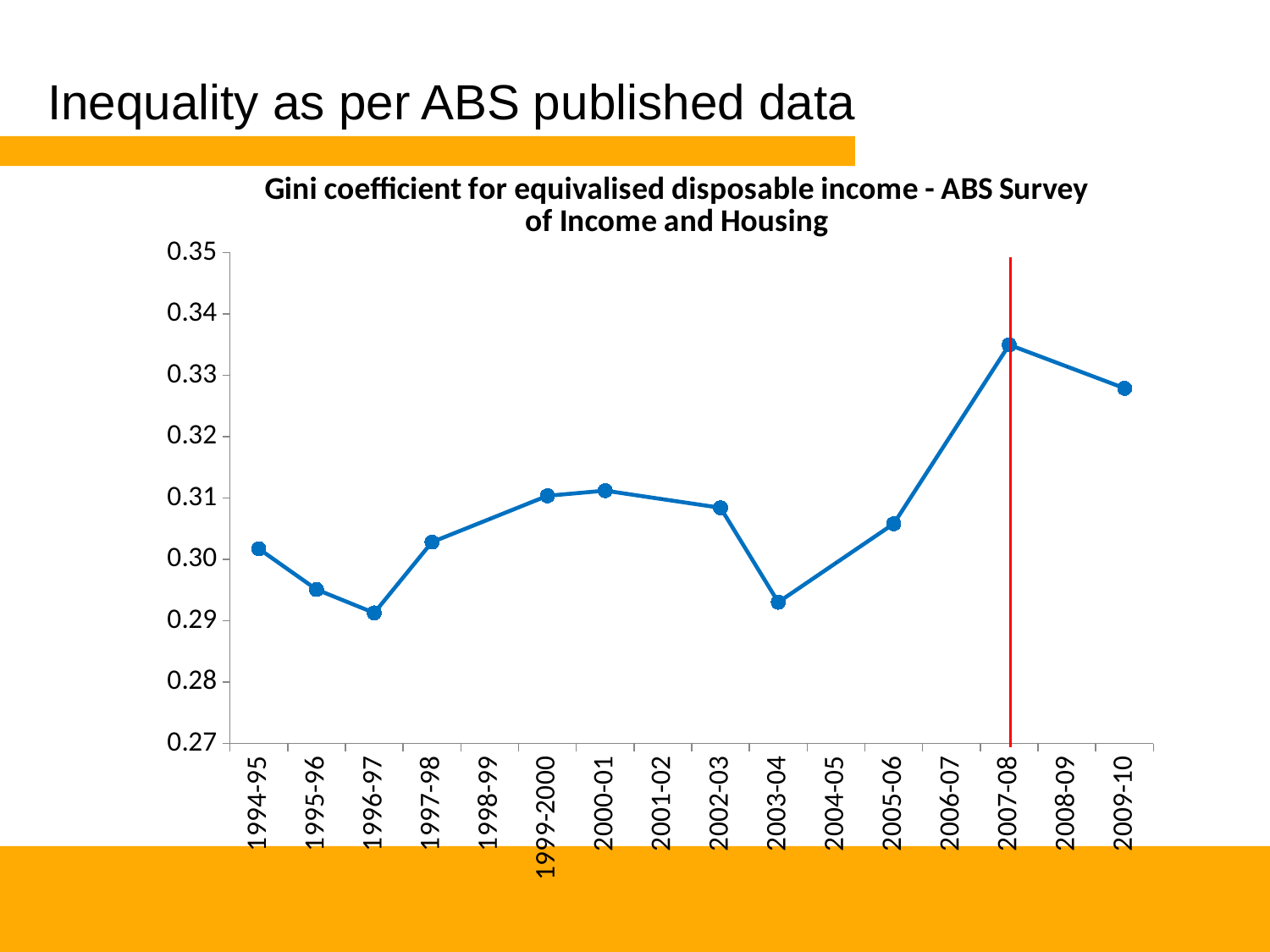

# Inequality as per ABS published data

### Chart: Gini coefficient for equivalised disposable income - ABS Survey of Income and Housing

| Category |  |
|---|---|
| 1994-95 | 0.3017328600000003 |
| 1995-96 | 0.29509722000000005 |
| 1996-97 | 0.29128145 |
| 1997-98 | 0.30281152000000067 |
| 1998-99 | 0.30658920000000073 |
| 1999-2000 | 0.3103668800000015 |
| 2000-01 | 0.3112068000000007 |
| 2001-02 | 0.30980983500000103 |
| 2002-03 | 0.3084128700000015 |
| 2003-04 | 0.29301837000000097 |
| 2004-05 | 0.29941808500000133 |
| 2005-06 | 0.30581780000000097 |
| 2006-07 | 0.3203927200000009 |
| 2007-08 | 0.33496764000000073 |
| 2008-09 | 0.33142402000000126 |
| 2009-10 | 0.32788040000000157 |